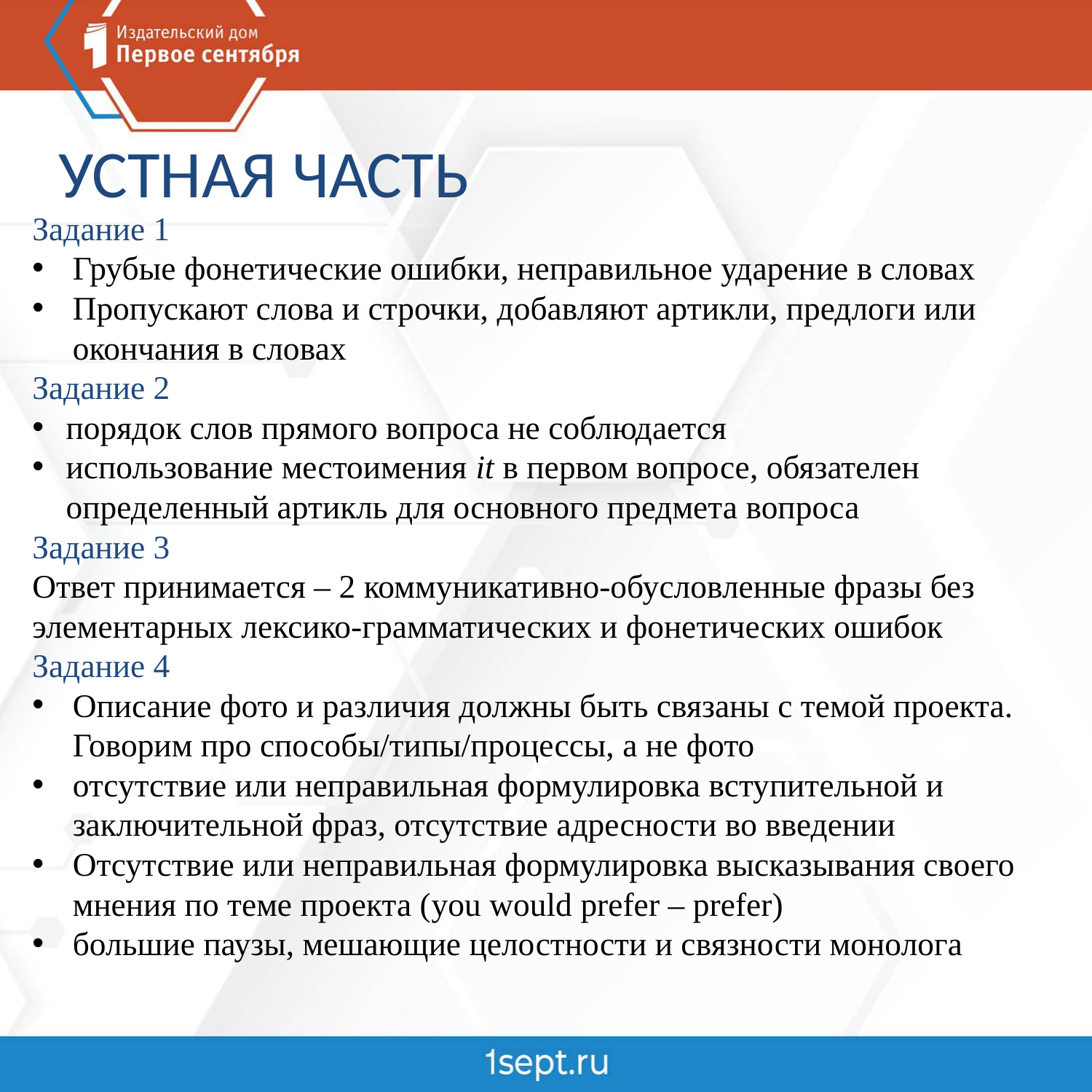

# УСТНАЯ ЧАСТЬ
Задание 1
Грубые фонетические ошибки, неправильное ударение в словах
Пропускают слова и строчки, добавляют артикли, предлоги или окончания в словах
Задание 2
порядок слов прямого вопроса не соблюдается
использование местоимения it в первом вопросе, обязателен определенный артикль для основного предмета вопроса
Задание 3
Ответ принимается – 2 коммуникативно-обусловленные фразы без элементарных лексико-грамматических и фонетических ошибок
Задание 4
Описание фото и различия должны быть связаны с темой проекта. Говорим про способы/типы/процессы, а не фото
отсутствие или неправильная формулировка вступительной и заключительной фраз, отсутствие адресности во введении
Отсутствие или неправильная формулировка высказывания своего мнения по теме проекта (you would prefer – prefer)
большие паузы, мешающие целостности и связности монолога